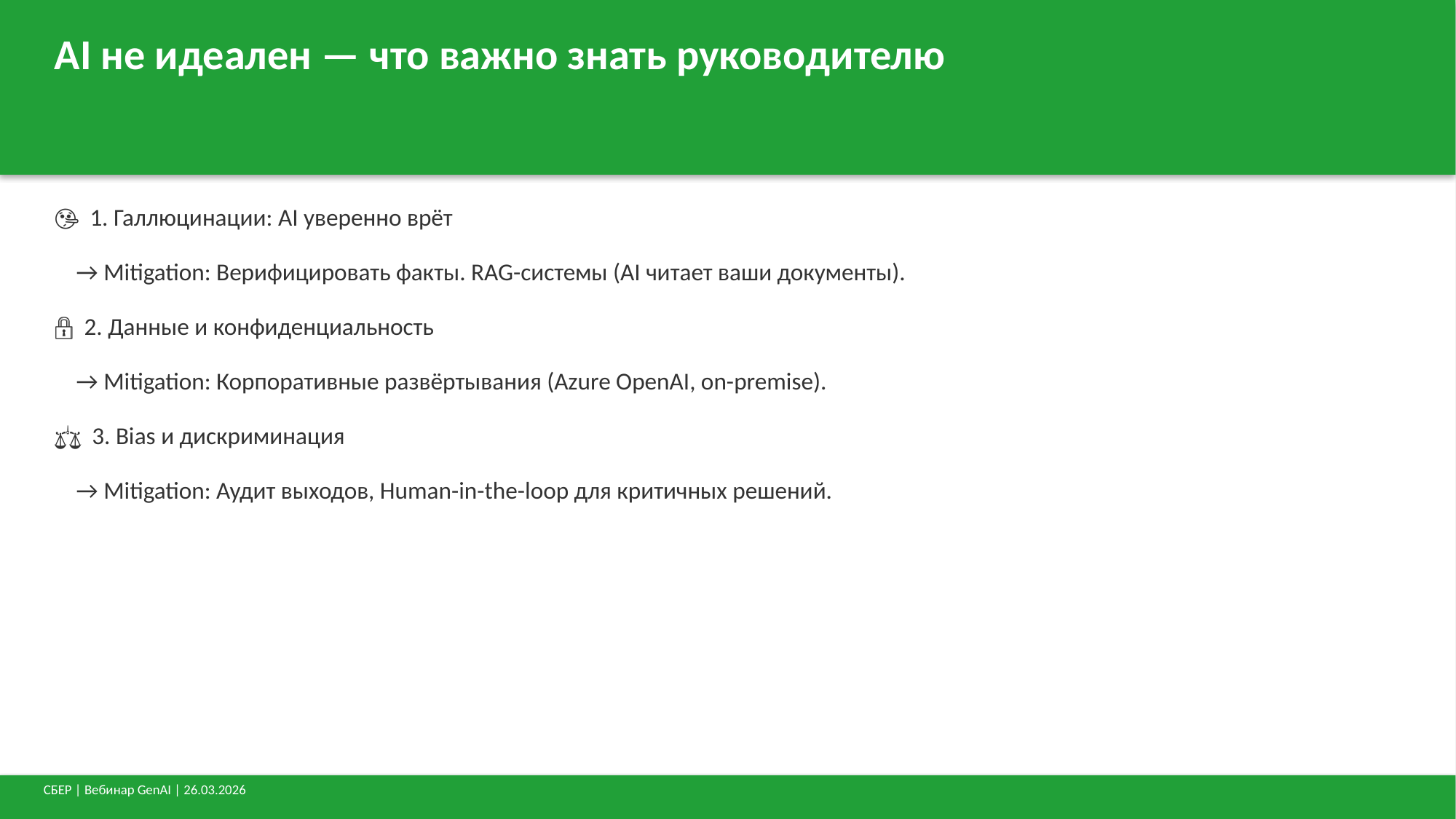

AI не идеален — что важно знать руководителю
🤥  1. Галлюцинации: AI уверенно врёт
    → Mitigation: Верифицировать факты. RAG-системы (AI читает ваши документы).
🔒  2. Данные и конфиденциальность
    → Mitigation: Корпоративные развёртывания (Azure OpenAI, on-premise).
⚖️  3. Bias и дискриминация
    → Mitigation: Аудит выходов, Human-in-the-loop для критичных решений.

СБЕР | Вебинар GenAI | 26.03.2026